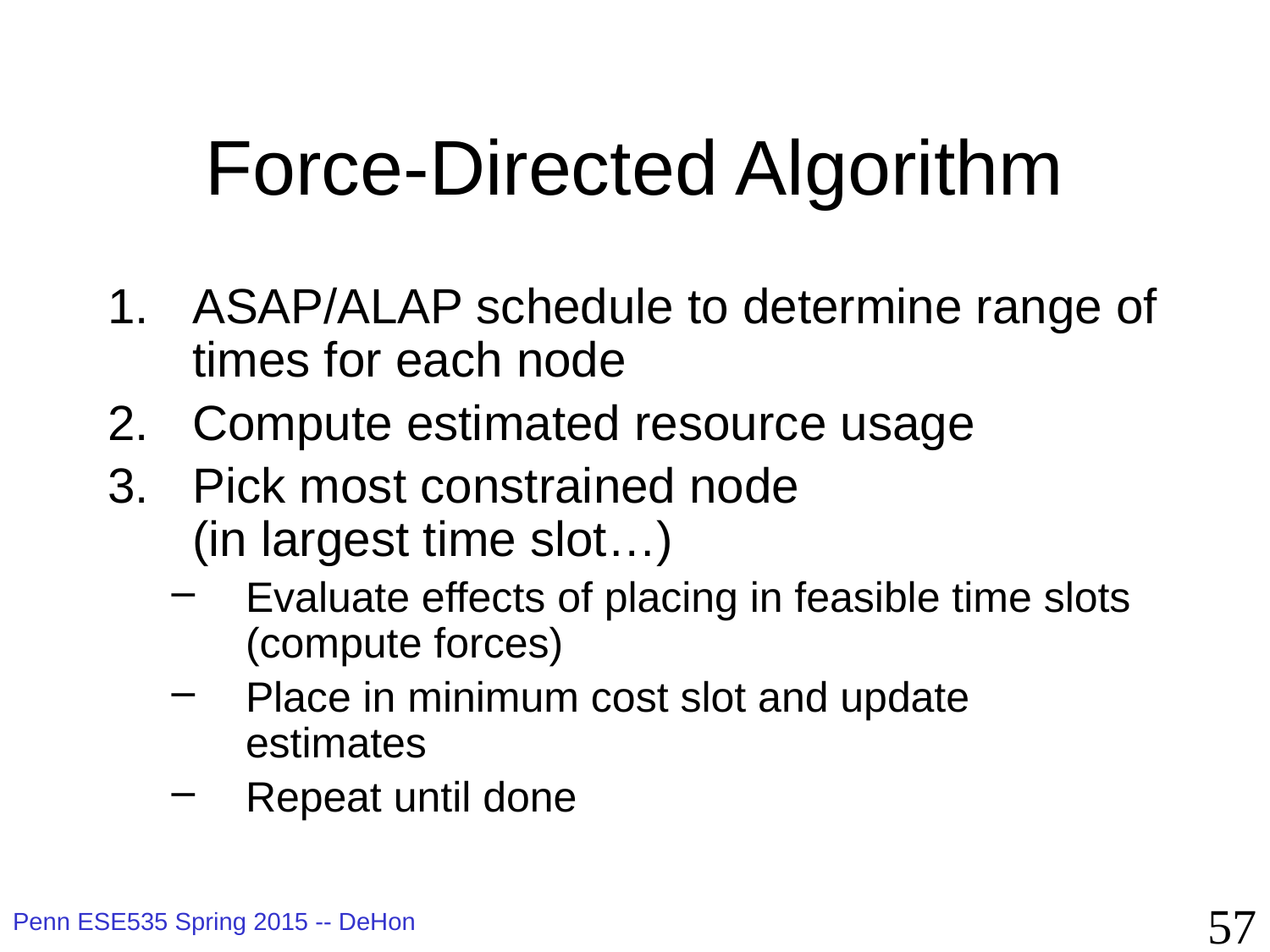

# Force-Directed Algorithm
ASAP/ALAP schedule to determine range of times for each node
Compute estimated resource usage
Pick most constrained node
(in largest time slot…)
Evaluate effects of placing in feasible time slots (compute forces)
Place in minimum cost slot and update estimates
Repeat until done
57
Penn ESE535 Spring 2015 -- DeHon